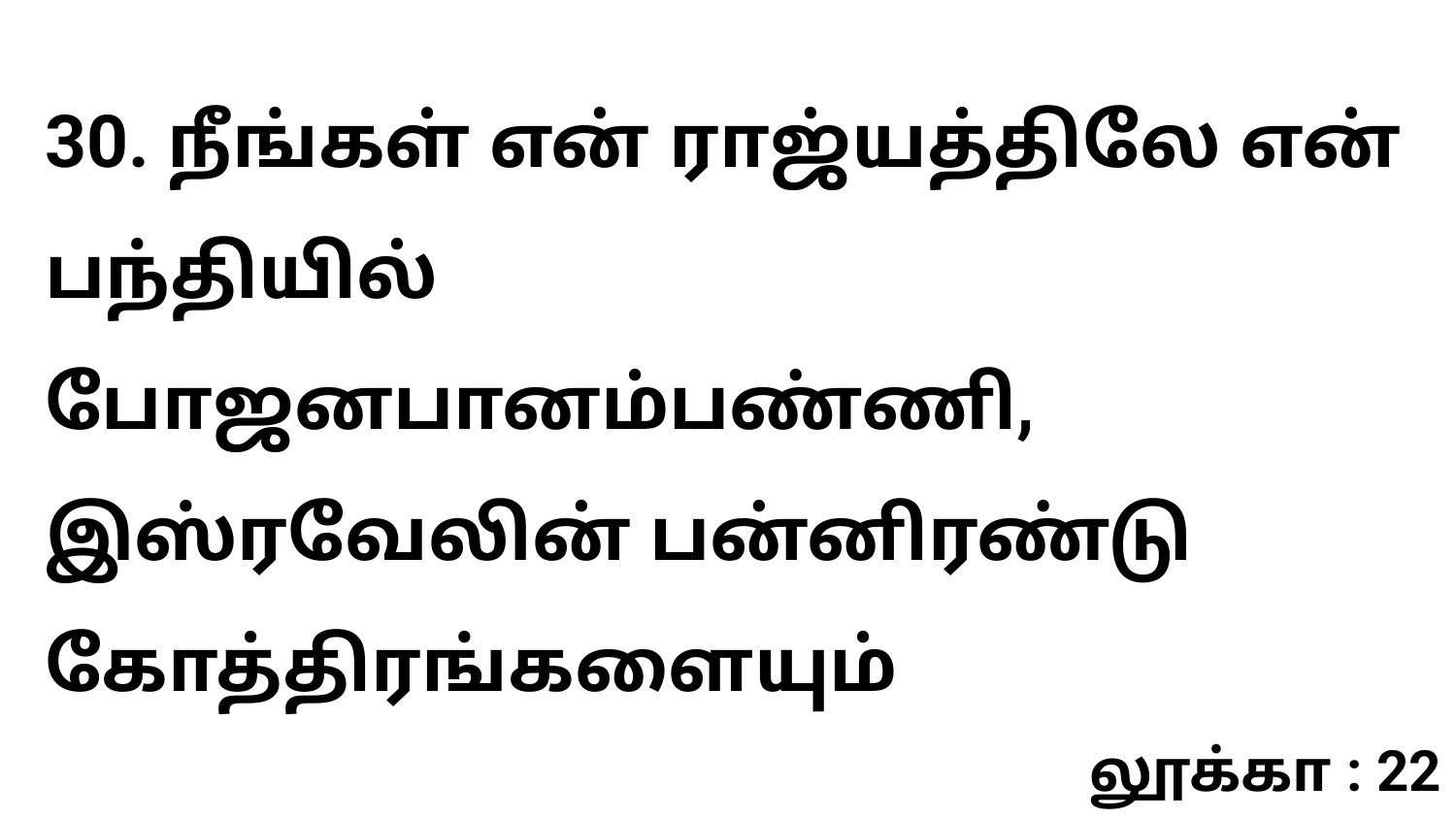

30. நீங்கள் என் ராஜ்யத்திலே என் பந்தியில் போஜனபானம்பண்ணி, இஸ்ரவேலின் பன்னிரண்டு கோத்திரங்களையும்
லூக்கா : 22